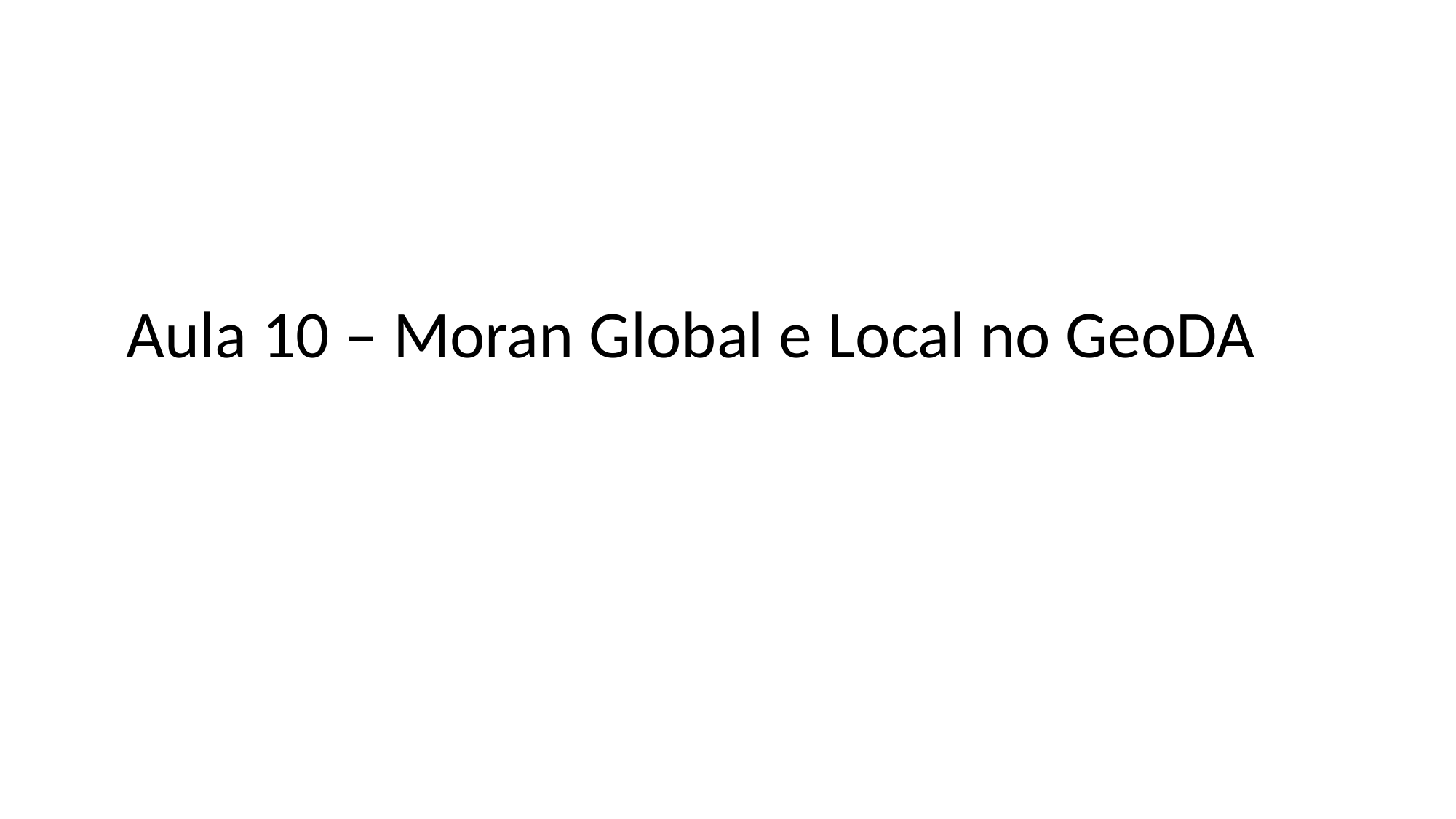

Aula 10 – Moran Global e Local no GeoDA